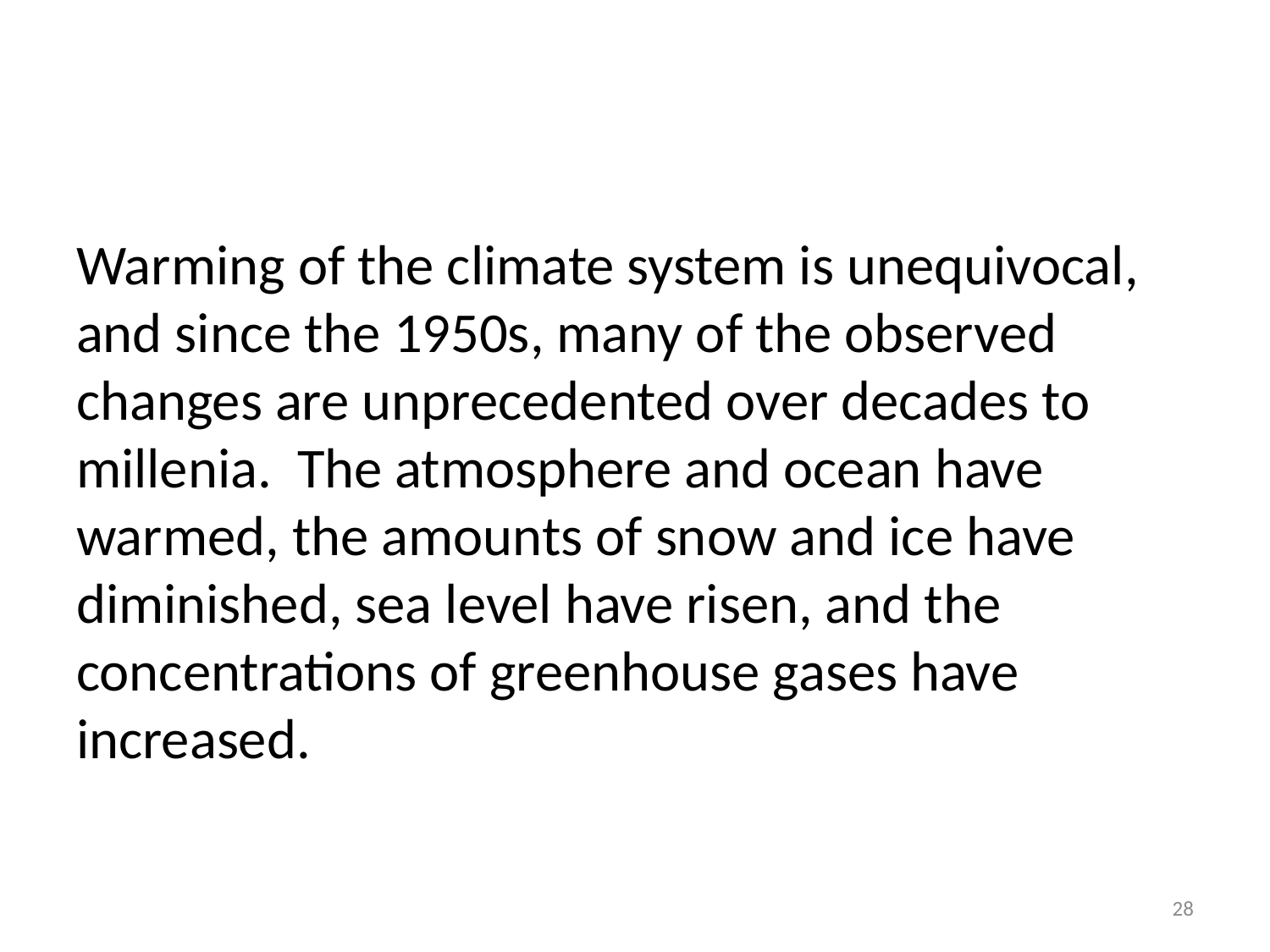

#
Warming of the climate system is unequivocal, and since the 1950s, many of the observed changes are unprecedented over decades to millenia.  The atmosphere and ocean have warmed, the amounts of snow and ice have diminished, sea level have risen, and the concentrations of greenhouse gases have increased.
28